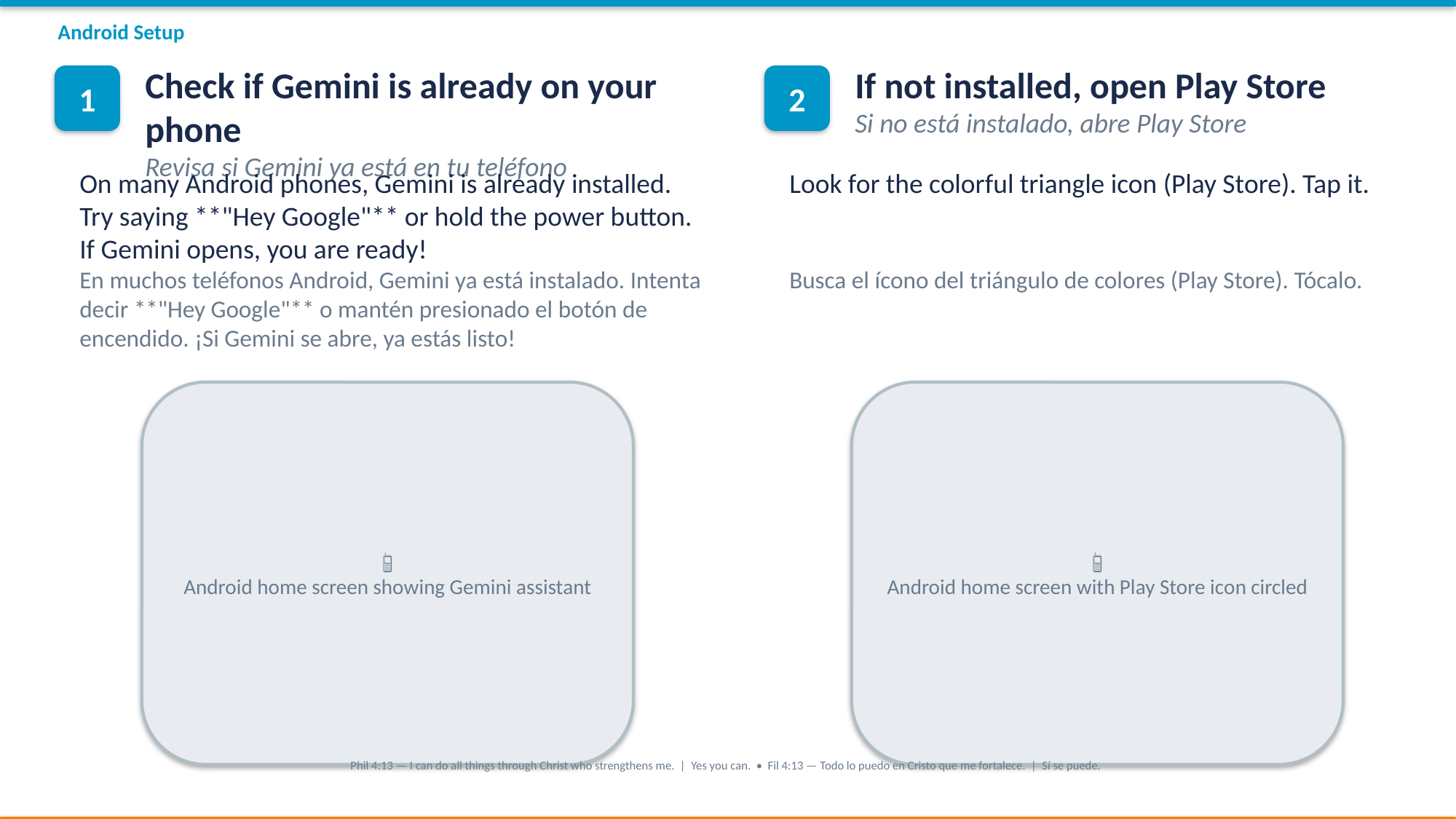

Android Setup
Check if Gemini is already on your phone
Revisa si Gemini ya está en tu teléfono
If not installed, open Play Store
Si no está instalado, abre Play Store
1
2
On many Android phones, Gemini is already installed. Try saying **"Hey Google"** or hold the power button. If Gemini opens, you are ready!
Look for the colorful triangle icon (Play Store). Tap it.
En muchos teléfonos Android, Gemini ya está instalado. Intenta decir **"Hey Google"** o mantén presionado el botón de encendido. ¡Si Gemini se abre, ya estás listo!
Busca el ícono del triángulo de colores (Play Store). Tócalo.
📱
Android home screen showing Gemini assistant
📱
Android home screen with Play Store icon circled
Phil 4:13 — I can do all things through Christ who strengthens me.  |  Yes you can.  •  Fil 4:13 — Todo lo puedo en Cristo que me fortalece.  |  Sí se puede.